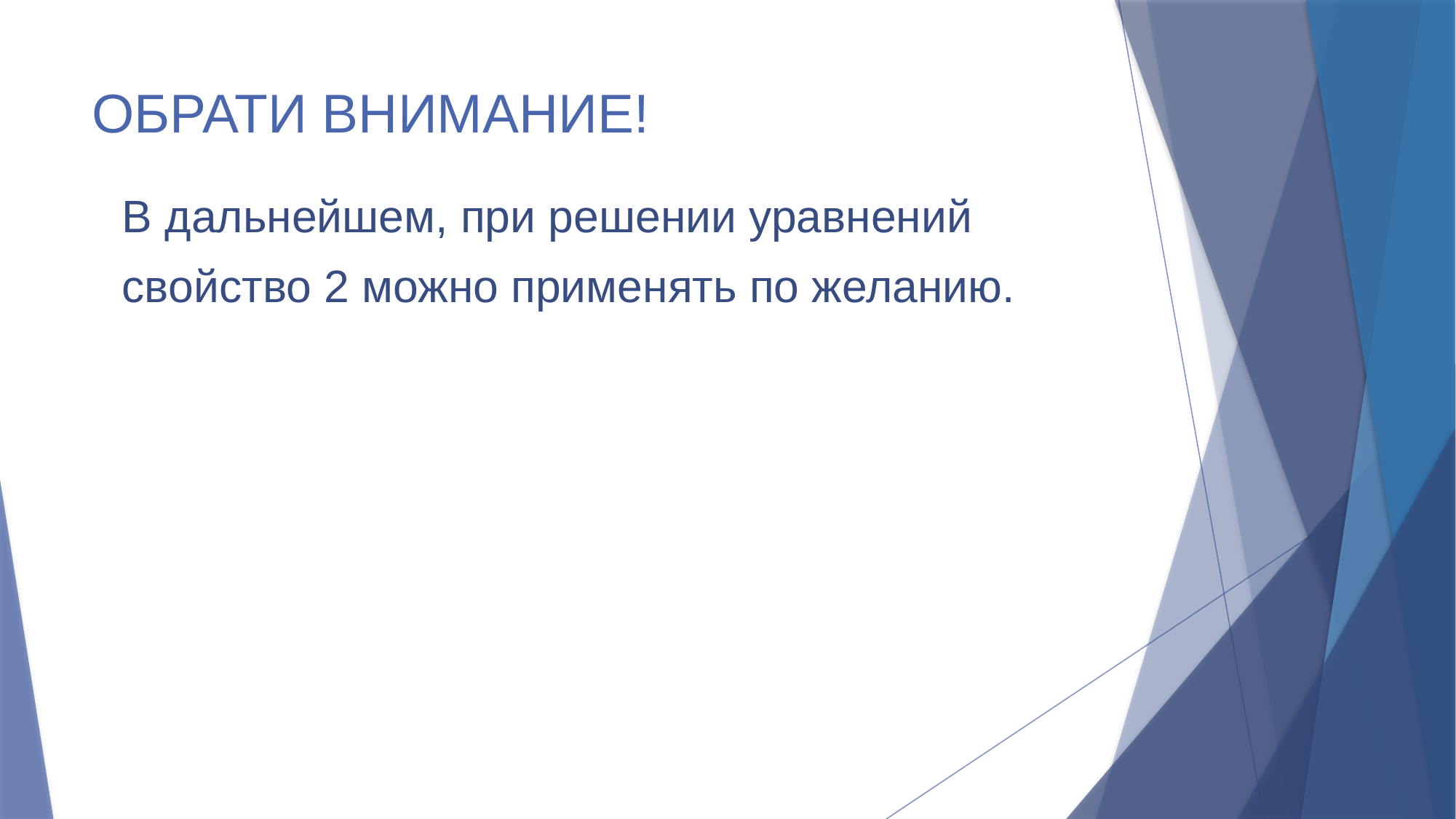

# ОБРАТИ ВНИМАНИЕ!

В дальнейшем, при решении уравнений
свойство 2 можно применять по желанию.